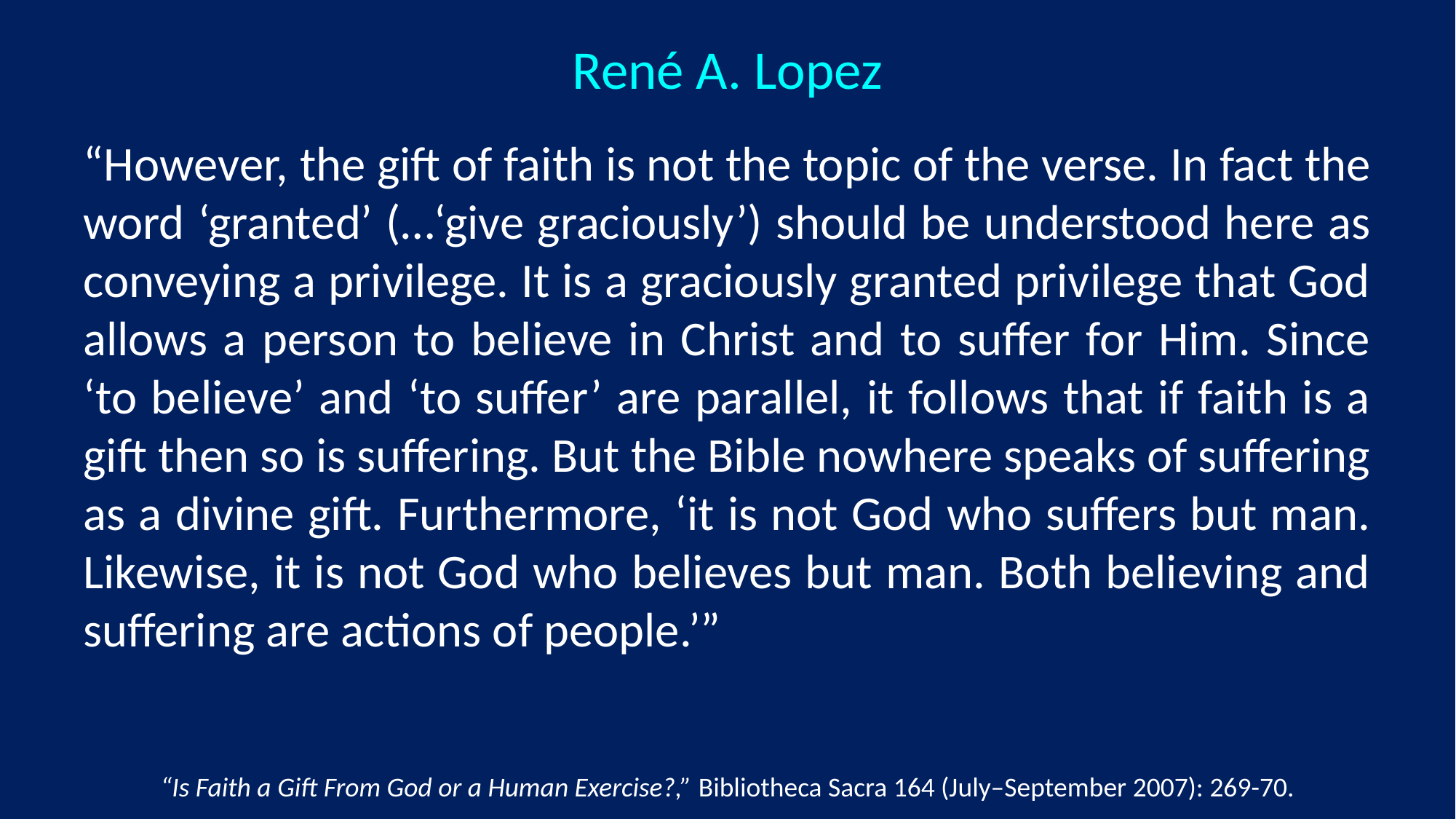

René A. Lopez
“However, the gift of faith is not the topic of the verse. In fact the word ‘granted’ (…‘give graciously’) should be understood here as conveying a privilege. It is a graciously granted privilege that God allows a person to believe in Christ and to suffer for Him. Since ‘to believe’ and ‘to suffer’ are parallel, it follows that if faith is a gift then so is suffering. But the Bible nowhere speaks of suffering as a divine gift. Furthermore, ‘it is not God who suffers but man. Likewise, it is not God who believes but man. Both believing and suffering are actions of people.’”
“Is Faith a Gift From God or a Human Exercise?,” Bibliotheca Sacra 164 (July–September 2007): 269-70.